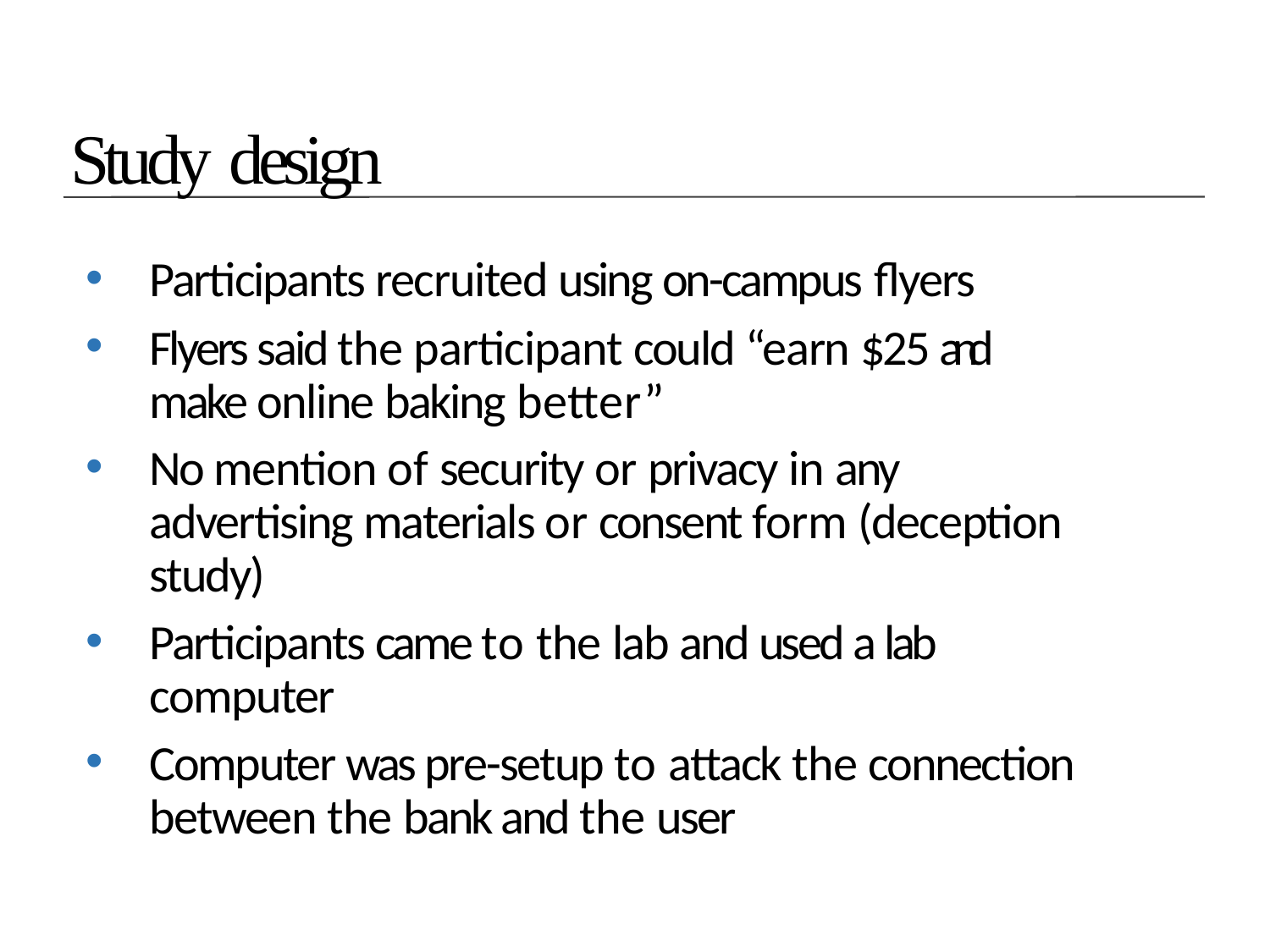

# Study design
Participants recruited using on-campus flyers
Flyers said the participant could “earn $25 and  make online baking better”
No mention of security or privacy in any  advertising materials or consent form (deception  study)
Participants came to the lab and used a lab  computer
Computer was pre-setup to attack the connection  between the bank and the user